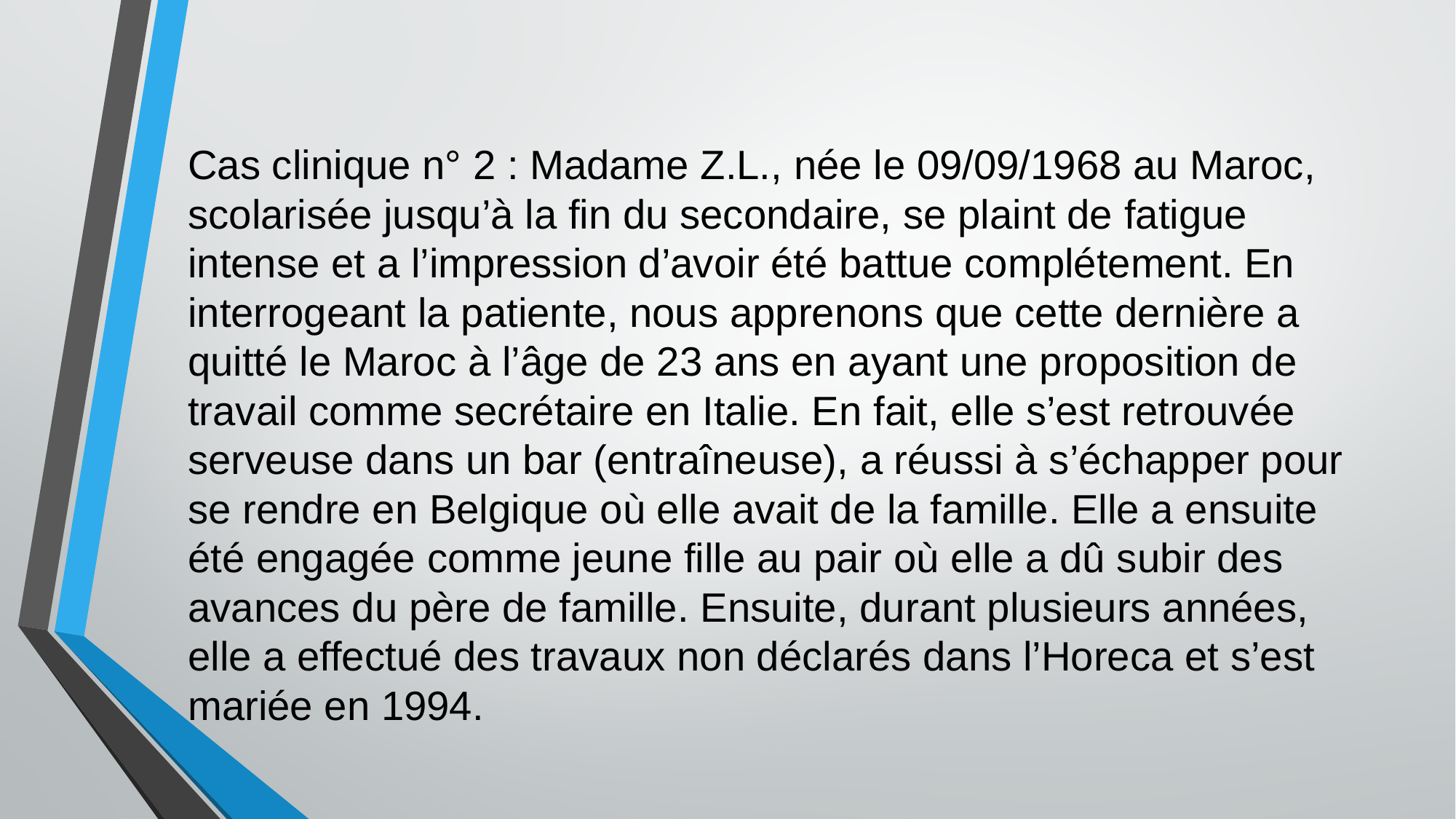

Cas clinique n° 2 : Madame Z.L., née le 09/09/1968 au Maroc, scolarisée jusqu’à la fin du secondaire, se plaint de fatigue intense et a l’impression d’avoir été battue complétement. En interrogeant la patiente, nous apprenons que cette dernière a quitté le Maroc à l’âge de 23 ans en ayant une proposition de travail comme secrétaire en Italie. En fait, elle s’est retrouvée serveuse dans un bar (entraîneuse), a réussi à s’échapper pour se rendre en Belgique où elle avait de la famille. Elle a ensuite été engagée comme jeune fille au pair où elle a dû subir des avances du père de famille. Ensuite, durant plusieurs années, elle a effectué des travaux non déclarés dans l’Horeca et s’est mariée en 1994.